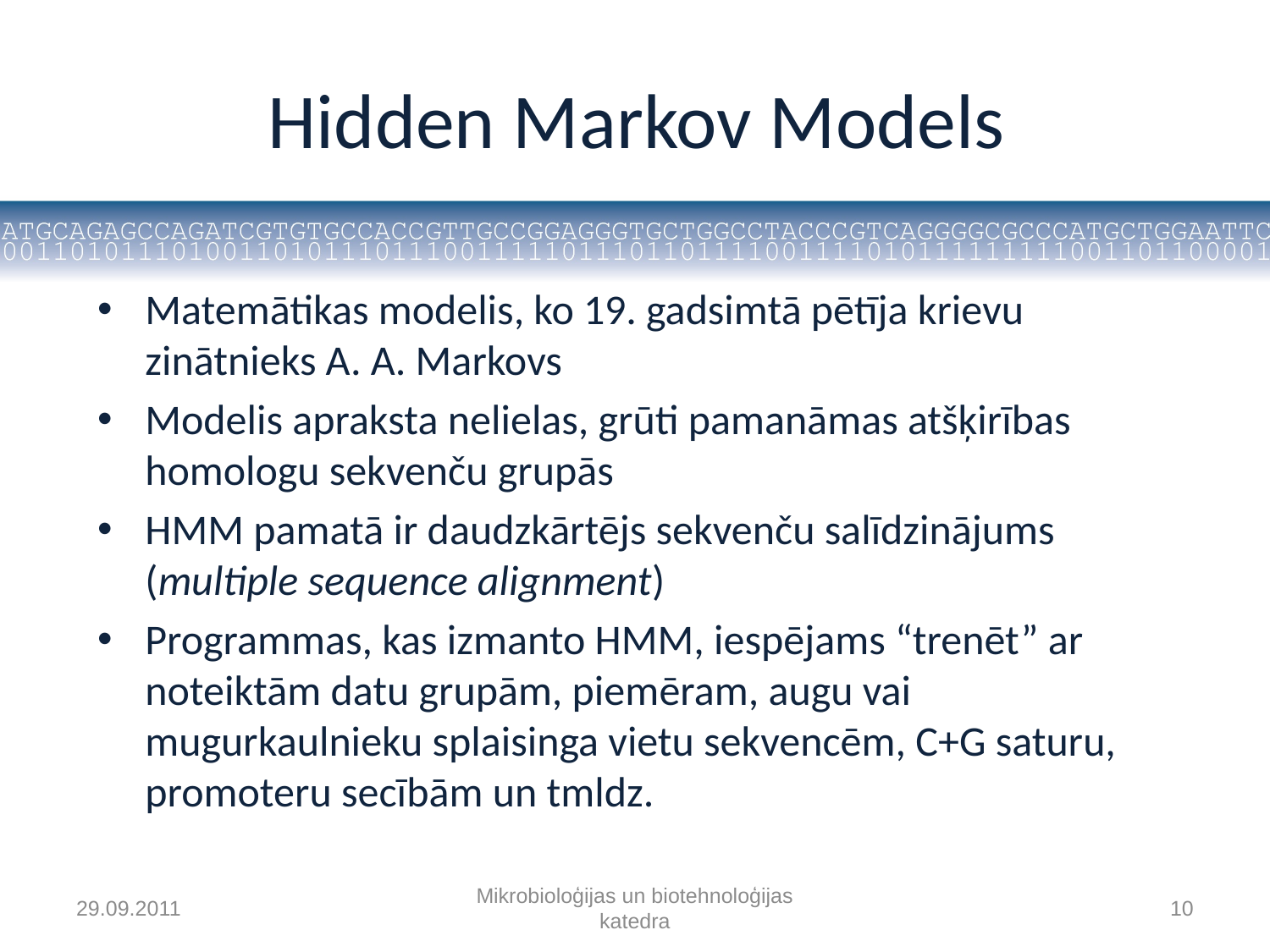

# Hidden Markov Models
Matemātikas modelis, ko 19. gadsimtā pētīja krievu zinātnieks A. A. Markovs
Modelis apraksta nelielas, grūti pamanāmas atšķirības homologu sekvenču grupās
HMM pamatā ir daudzkārtējs sekvenču salīdzinājums (multiple sequence alignment)
Programmas, kas izmanto HMM, iespējams “trenēt” ar noteiktām datu grupām, piemēram, augu vai mugurkaulnieku splaisinga vietu sekvencēm, C+G saturu, promoteru secībām un tmldz.
29.09.2011
Mikrobioloģijas un biotehnoloģijas katedra
10